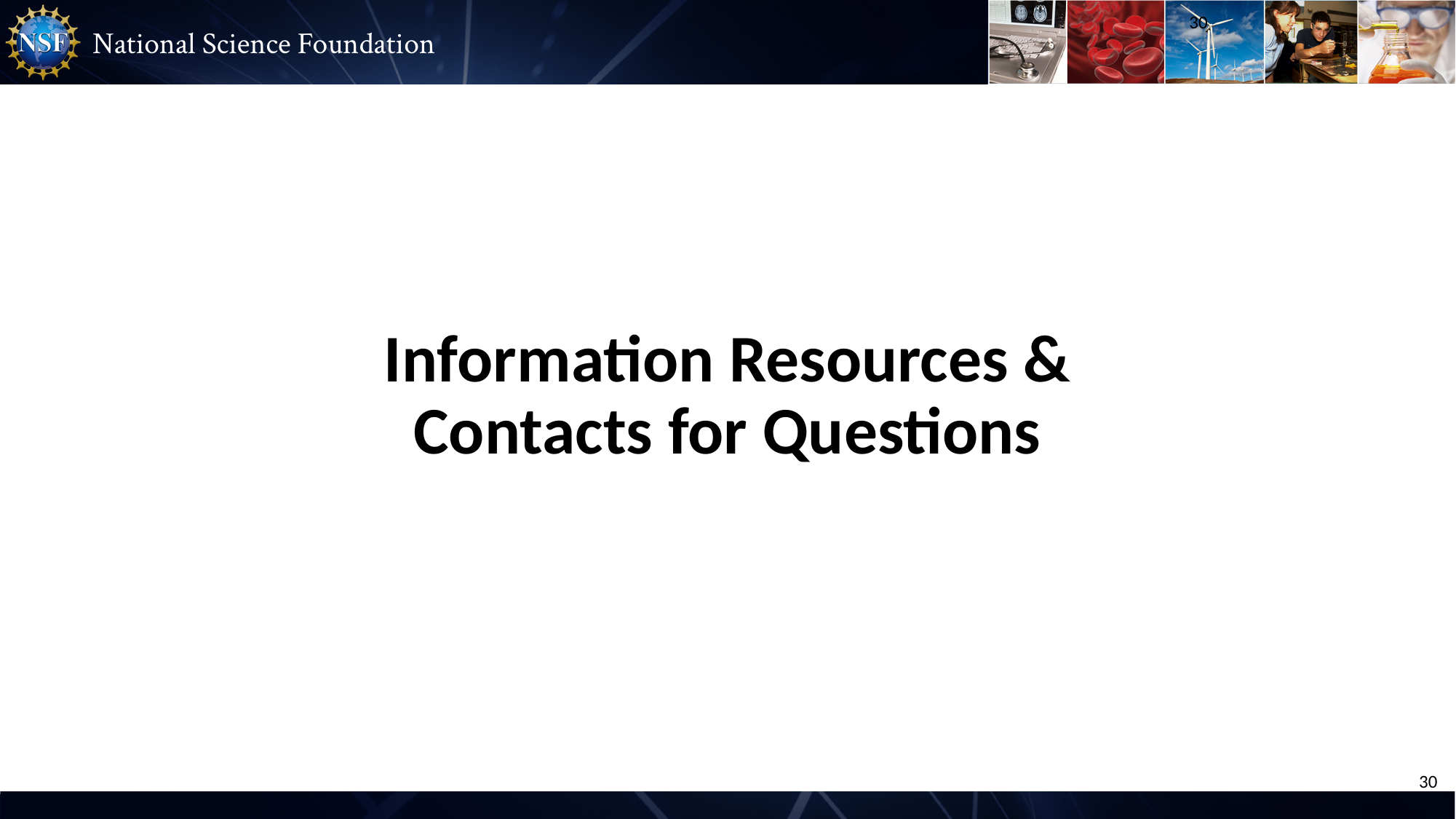

30
# Information Resources & Contacts for Questions
30